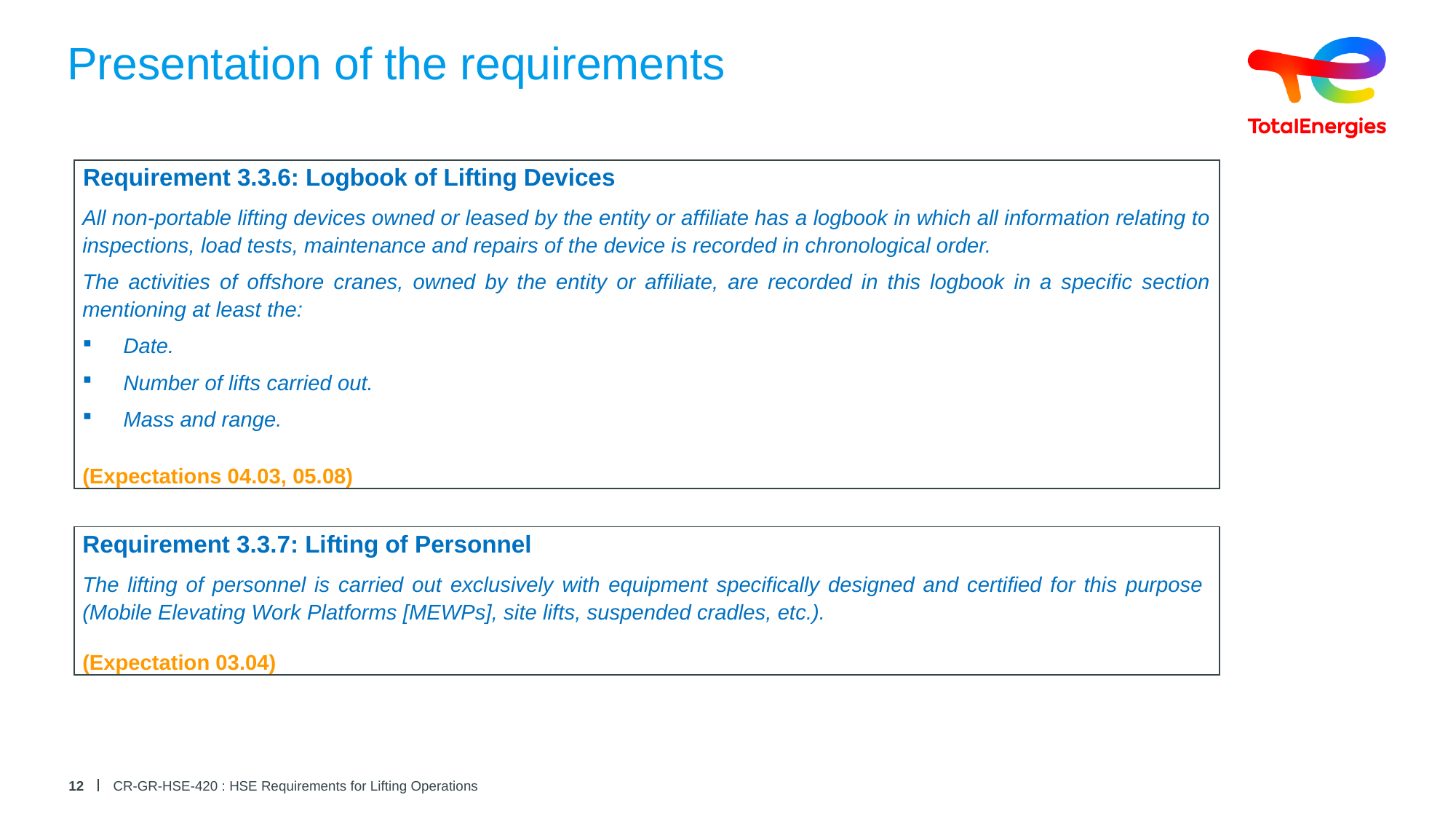

# Presentation of the requirements
| {Requirement 3.3.6: Logbook of Lifting Devices |
| --- |
| All non-portable lifting devices owned or leased by the entity or affiliate has a logbook in which all information relating to inspections, load tests, maintenance and repairs of the device is recorded in chronological order. The activities of offshore cranes, owned by the entity or affiliate, are recorded in this logbook in a specific section mentioning at least the: Date. Number of lifts carried out. Mass and range. |
| (Expectations 04.03, 05.08) |
| Requirement 3.3.7: Lifting of Personnel |
| --- |
| The lifting of personnel is carried out exclusively with equipment specifically designed and certified for this purpose (Mobile Elevating Work Platforms [MEWPs], site lifts, suspended cradles, etc.). |
| (Expectation 03.04) |
12
CR-GR-HSE-420 : HSE Requirements for Lifting Operations